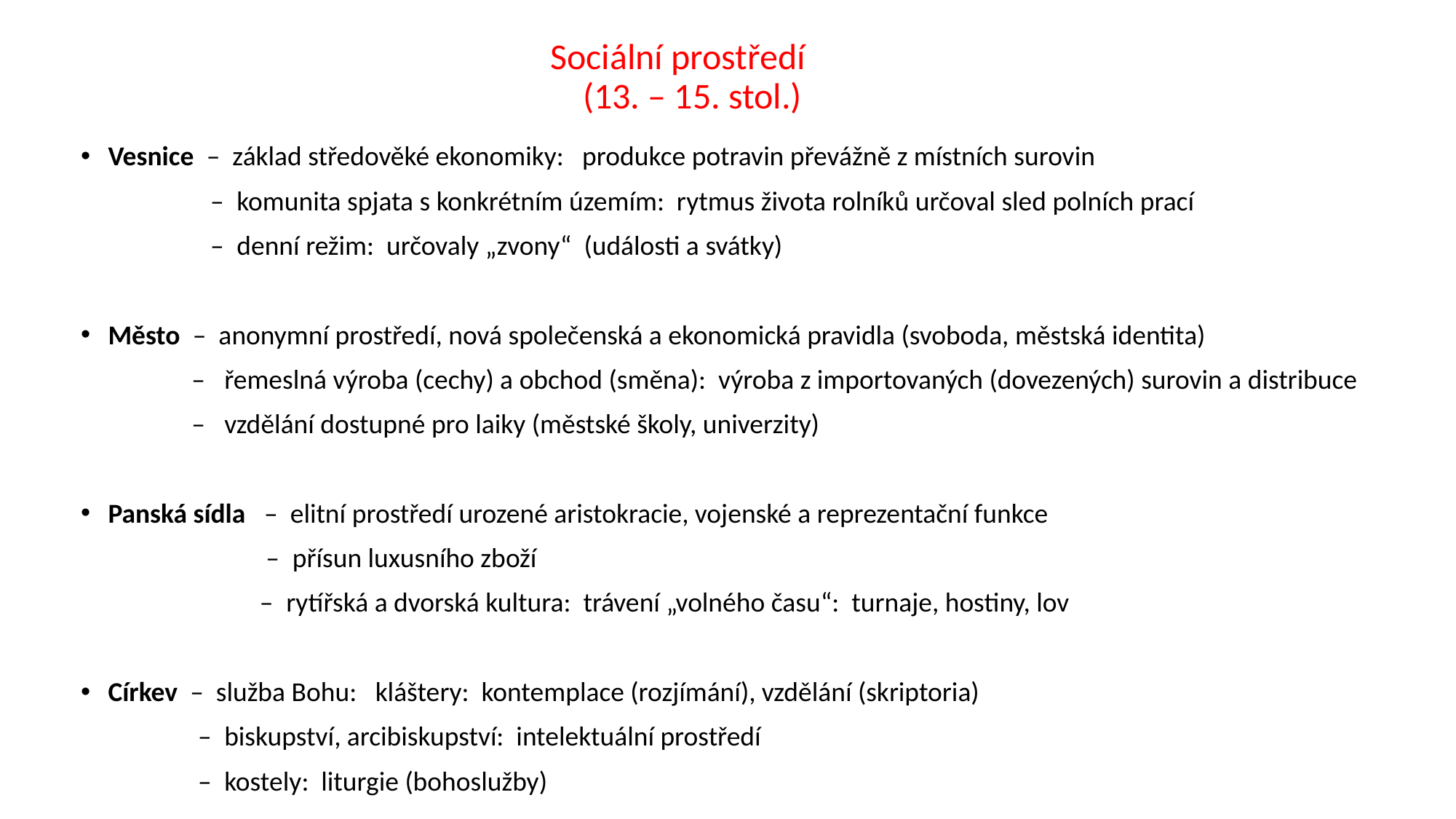

# Sociální prostředí (13. – 15. stol.)
Vesnice  –  základ středověké ekonomiky:   produkce potravin převážně z místních surovin
                     –  komunita spjata s konkrétním územím:  rytmus života rolníků určoval sled polních prací
                     –  denní režim:  určovaly „zvony“  (události a svátky)

Město  –  anonymní prostředí, nová společenská a ekonomická pravidla (svoboda, městská identita)
                  –   řemeslná výroba (cechy) a obchod (směna):  výroba z importovaných (dovezených) surovin a distribuce
                  –   vzdělání dostupné pro laiky (městské školy, univerzity)

Panská sídla   –  elitní prostředí urozené aristokracie, vojenské a reprezentační funkce
                              –  přísun luxusního zboží
                             –  rytířská a dvorská kultura:  trávení „volného času“:  turnaje, hostiny, lov

Církev  –  služba Bohu:   kláštery:  kontemplace (rozjímání), vzdělání (skriptoria)
                   –  biskupství, arcibiskupství:  intelektuální prostředí
                   –  kostely:  liturgie (bohoslužby)